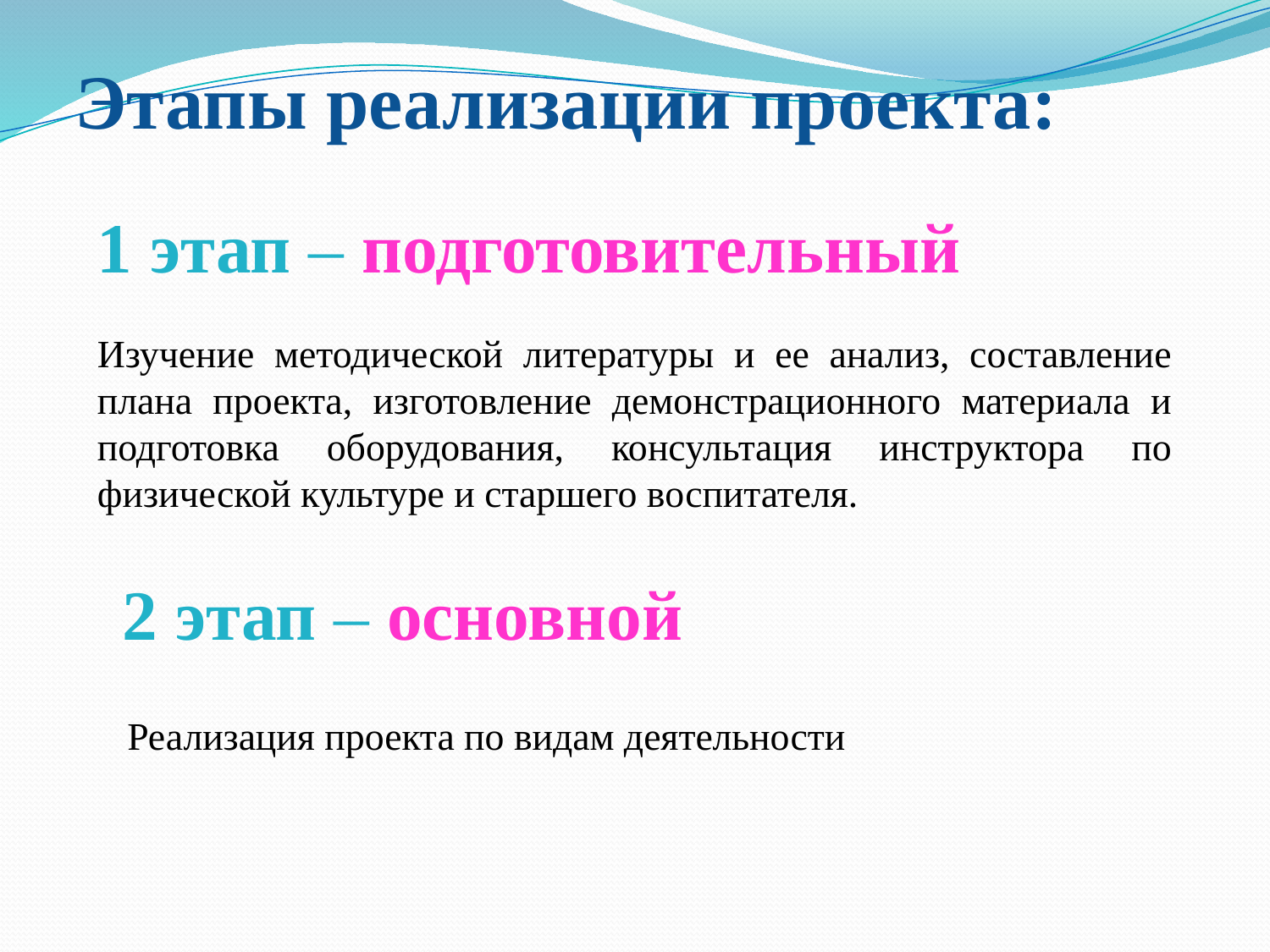

# Этапы реализации проекта:
1 этап – подготовительный

Изучение методической литературы и ее анализ, составление плана проекта, изготовление демонстрационного материала и подготовка оборудования, консультация инструктора по физической культуре и старшего воспитателя.

2 этап – основной
Реализация проекта по видам деятельности